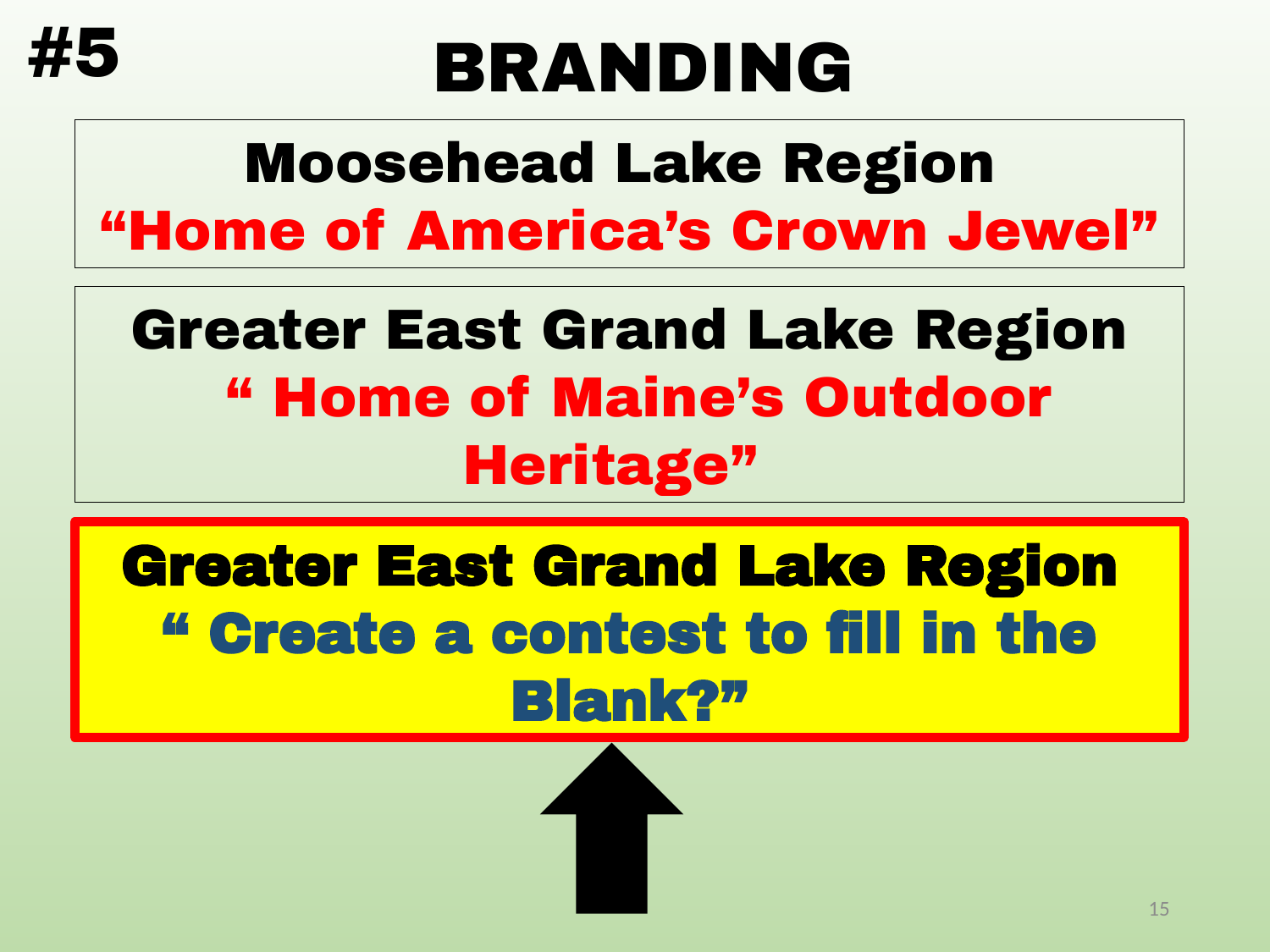

#5
BRANDING
Moosehead Lake Region
“Home of America’s Crown Jewel”
Greater East Grand Lake Region
 “ Home of Maine’s Outdoor Heritage”
Greater East Grand Lake Region
“ Create a contest to fill in the Blank?”

15